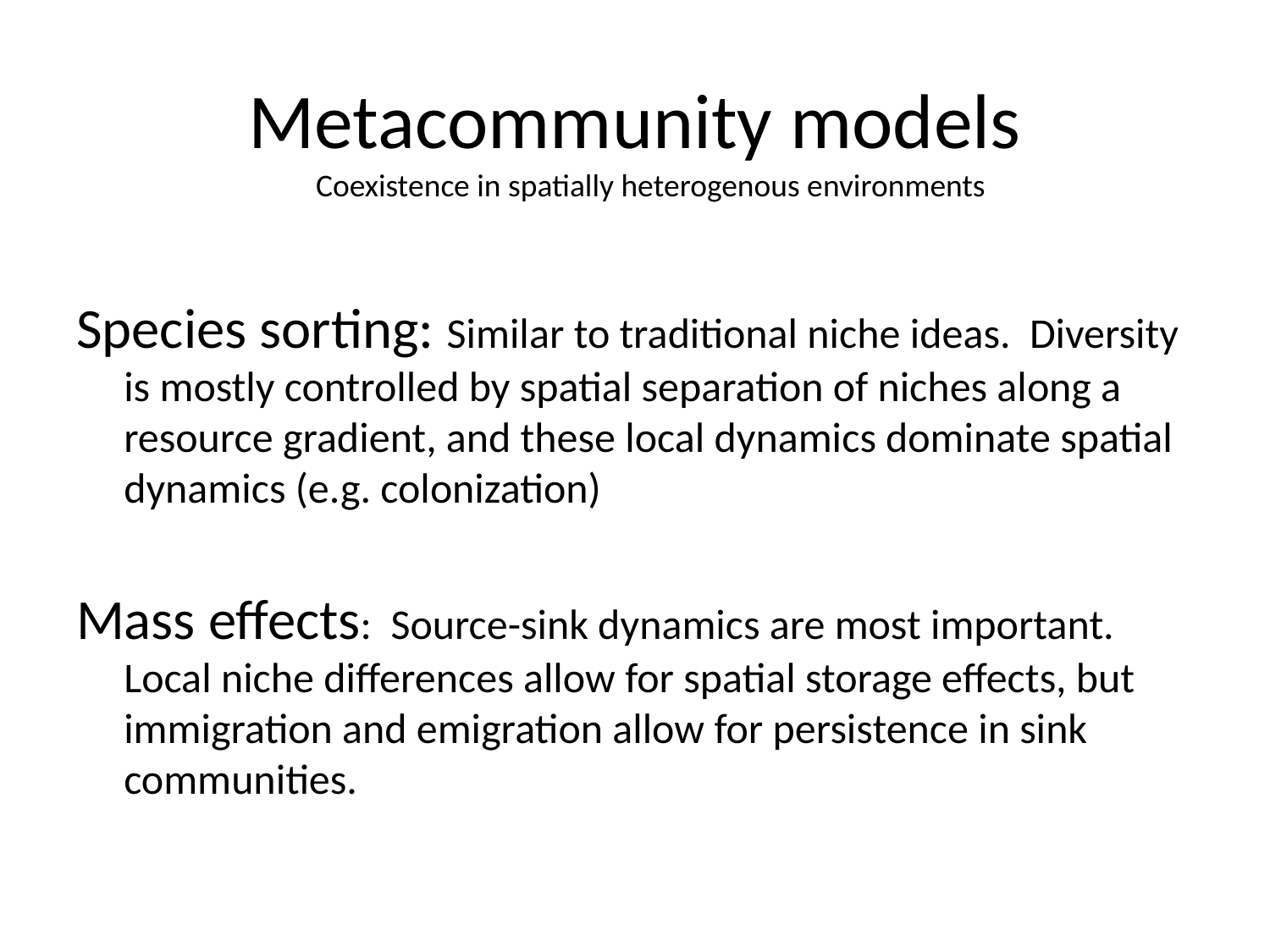

# Metacommunity models
Coexistence in spatially heterogenous environments
Species sorting: Similar to traditional niche ideas.  Diversity is mostly controlled by spatial separation of niches along a resource gradient, and these local dynamics dominate spatial dynamics (e.g. colonization)

Mass effects:  Source-sink dynamics are most important.  Local niche differences allow for spatial storage effects, but immigration and emigration allow for persistence in sink communities.